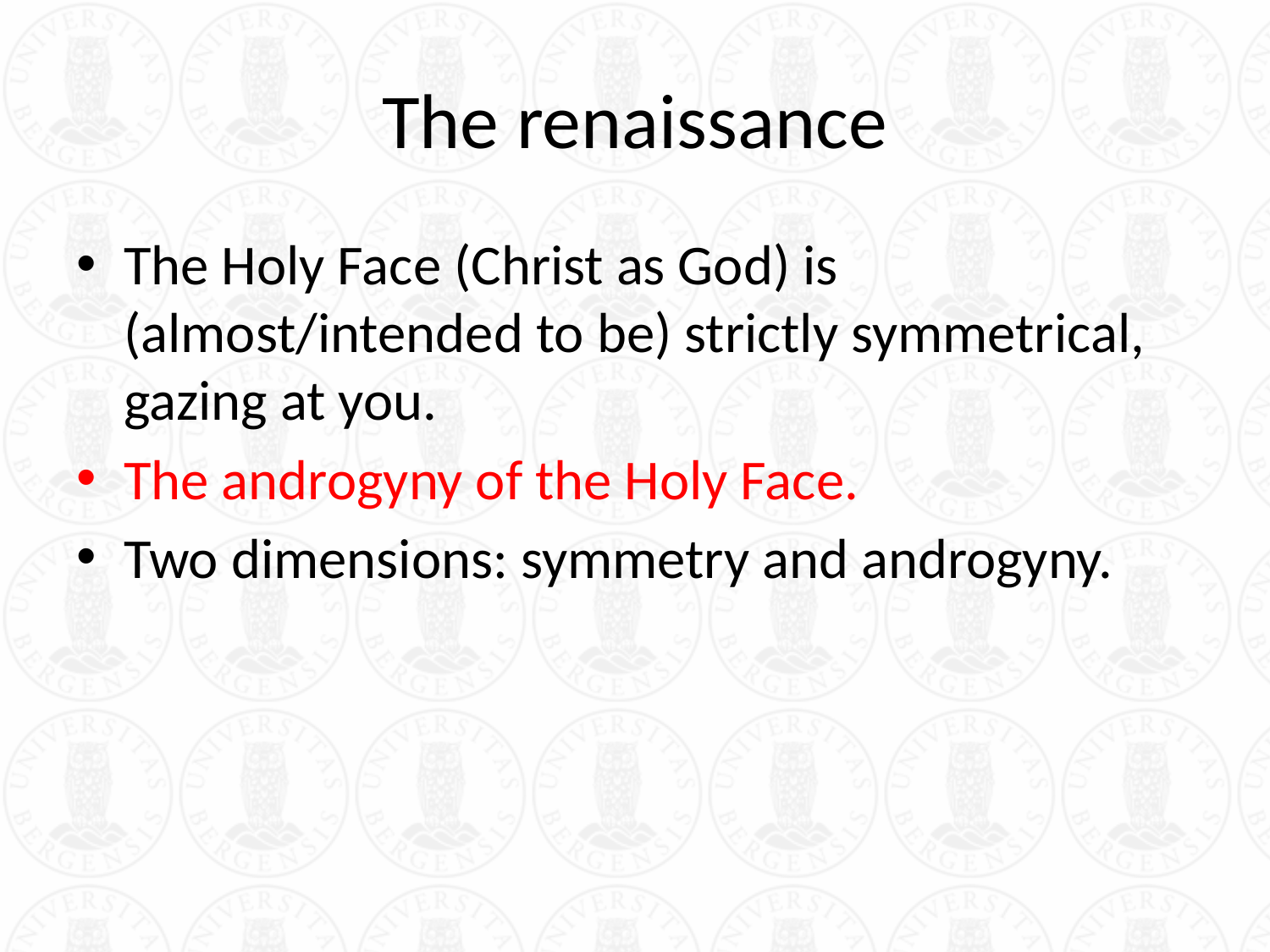

# The renaissance
The Holy Face (Christ as God) is (almost/intended to be) strictly symmetrical, gazing at you.
The androgyny of the Holy Face.
Two dimensions: symmetry and androgyny.